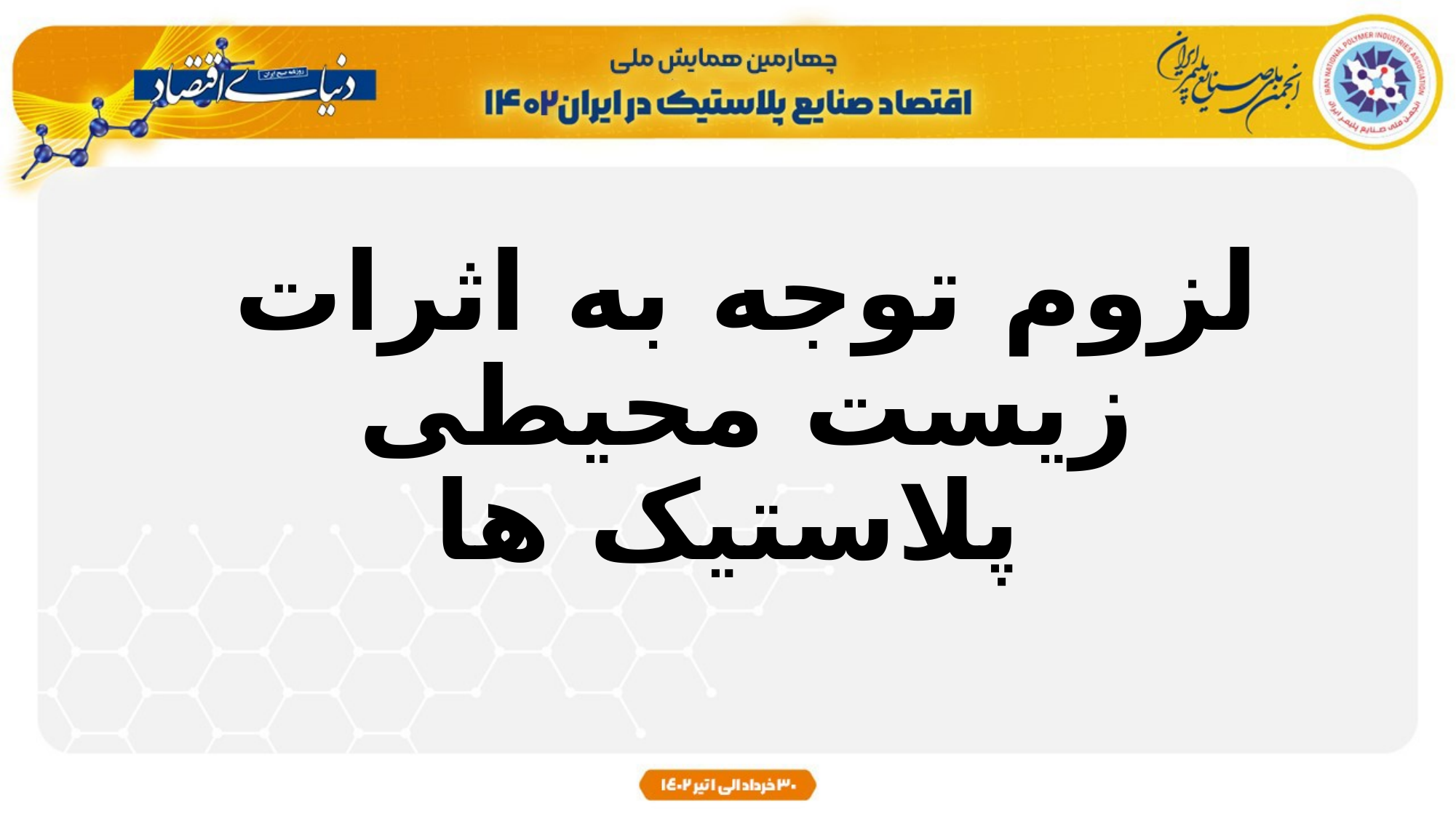

لزوم توجه به اثرات
زیست محیطی
پلاستیک ها